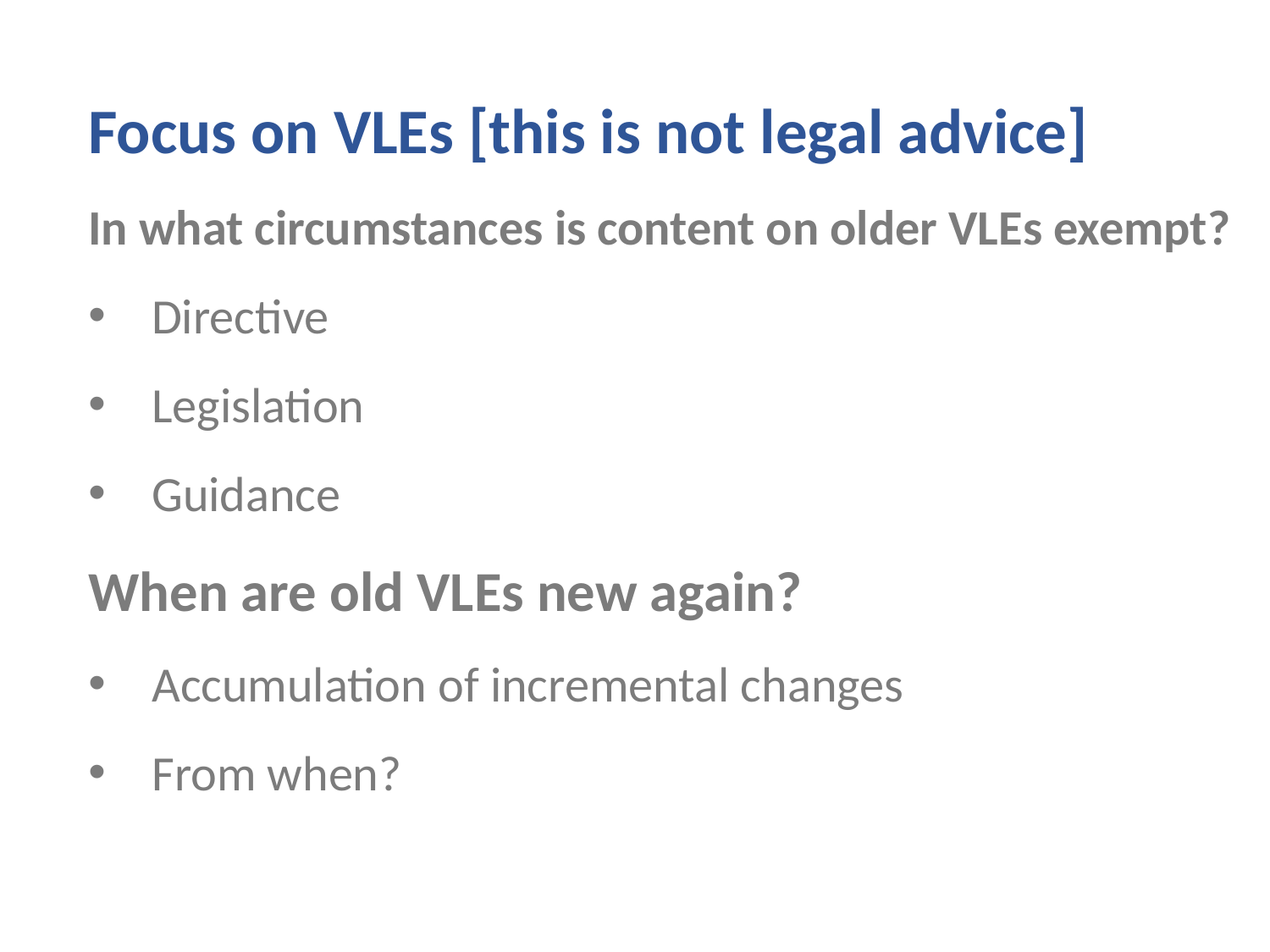

Focus on VLEs [this is not legal advice]
In what circumstances is content on older VLEs exempt?
Directive
Legislation
Guidance
When are old VLEs new again?
Accumulation of incremental changes
From when?